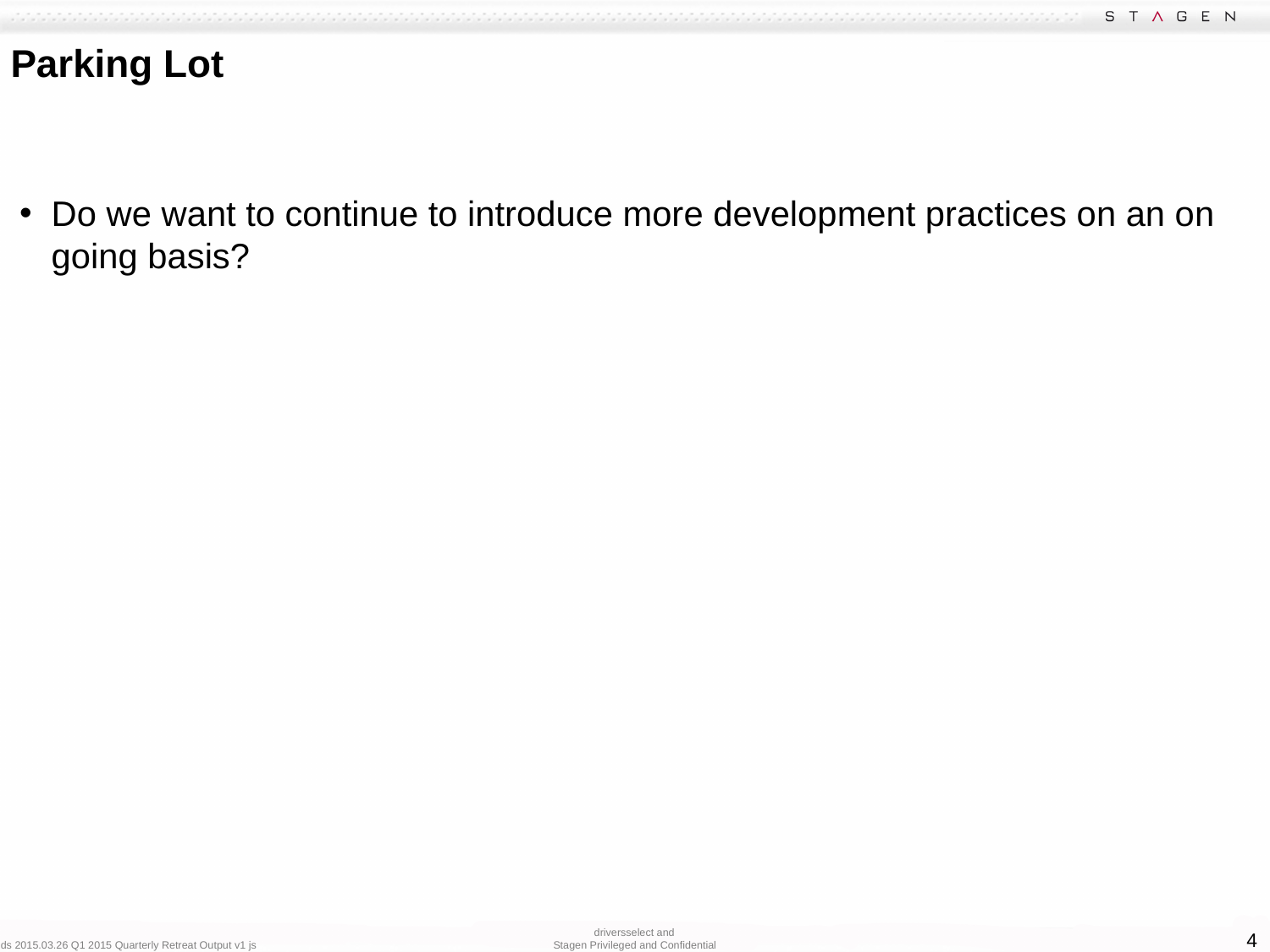

# Parking Lot

Do we want to continue to introduce more development practices on an on going basis?